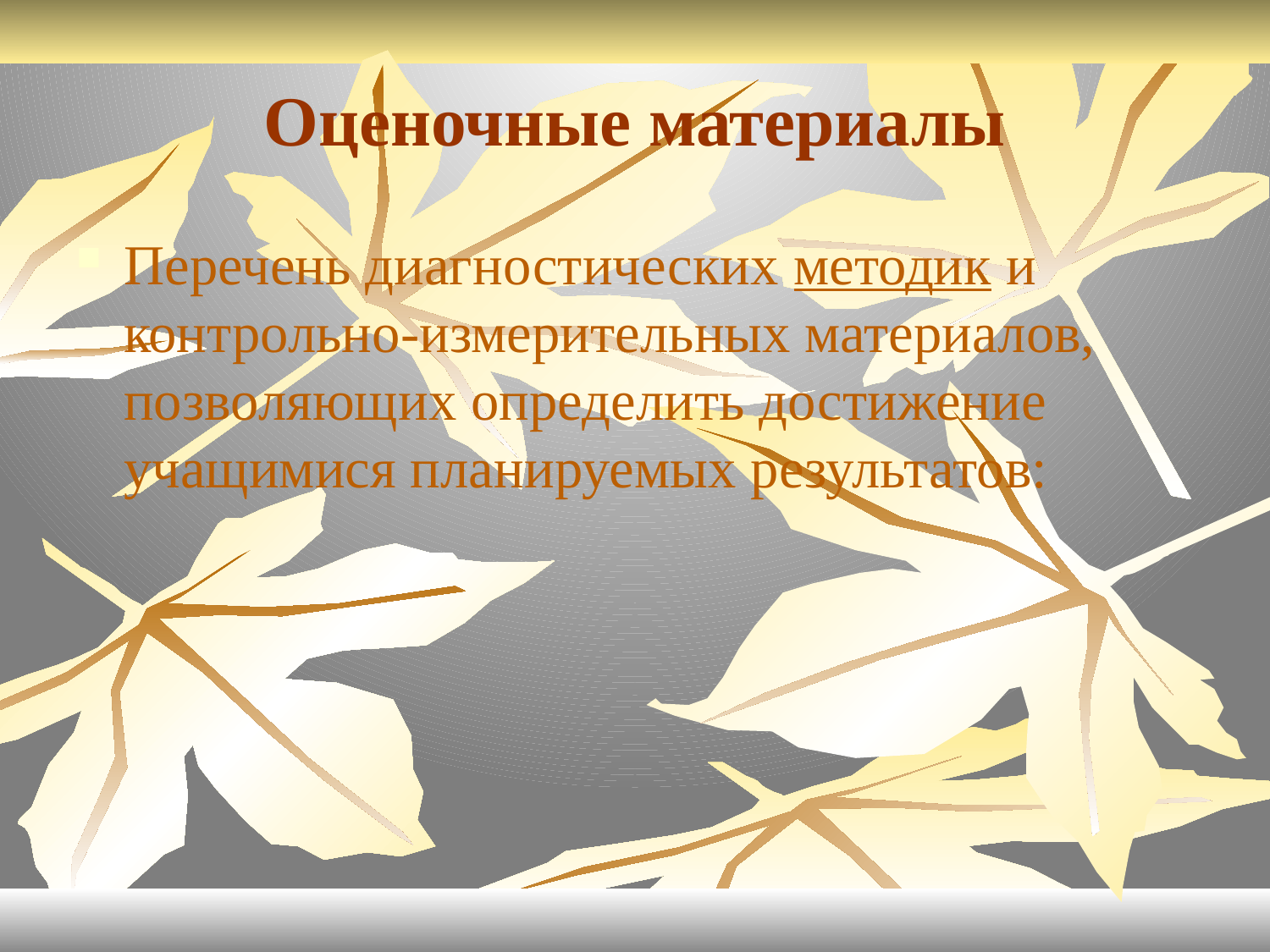

# Оценочные материалы
Перечень диагностических методик и контрольно-измерительных материалов, позволяющих определить достижение учащимися планируемых результатов: